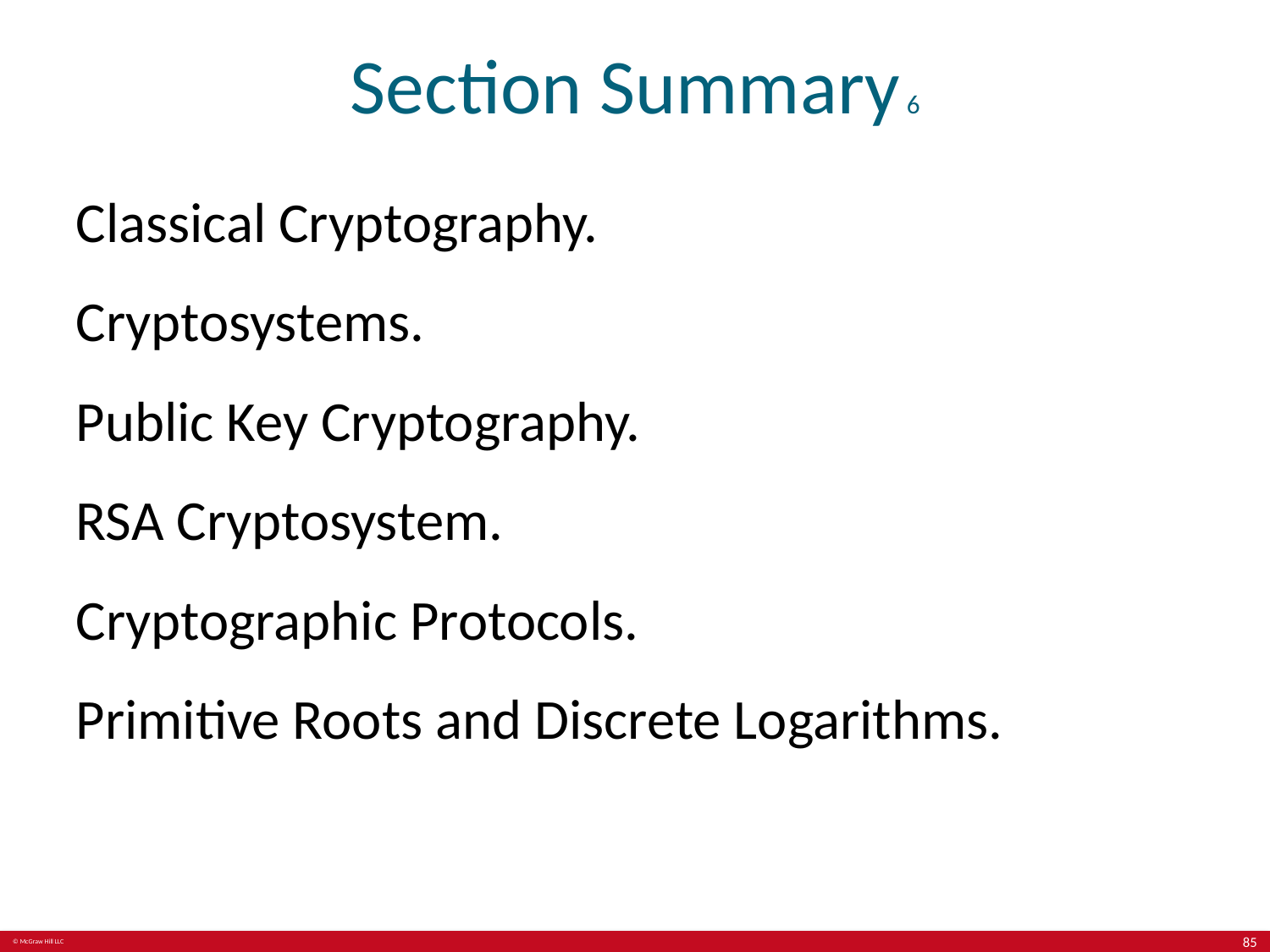

# Section Summary 6
Classical Cryptography.
Cryptosystems.
Public Key Cryptography.
RSA Cryptosystem.
Cryptographic Protocols.
Primitive Roots and Discrete Logarithms.
85